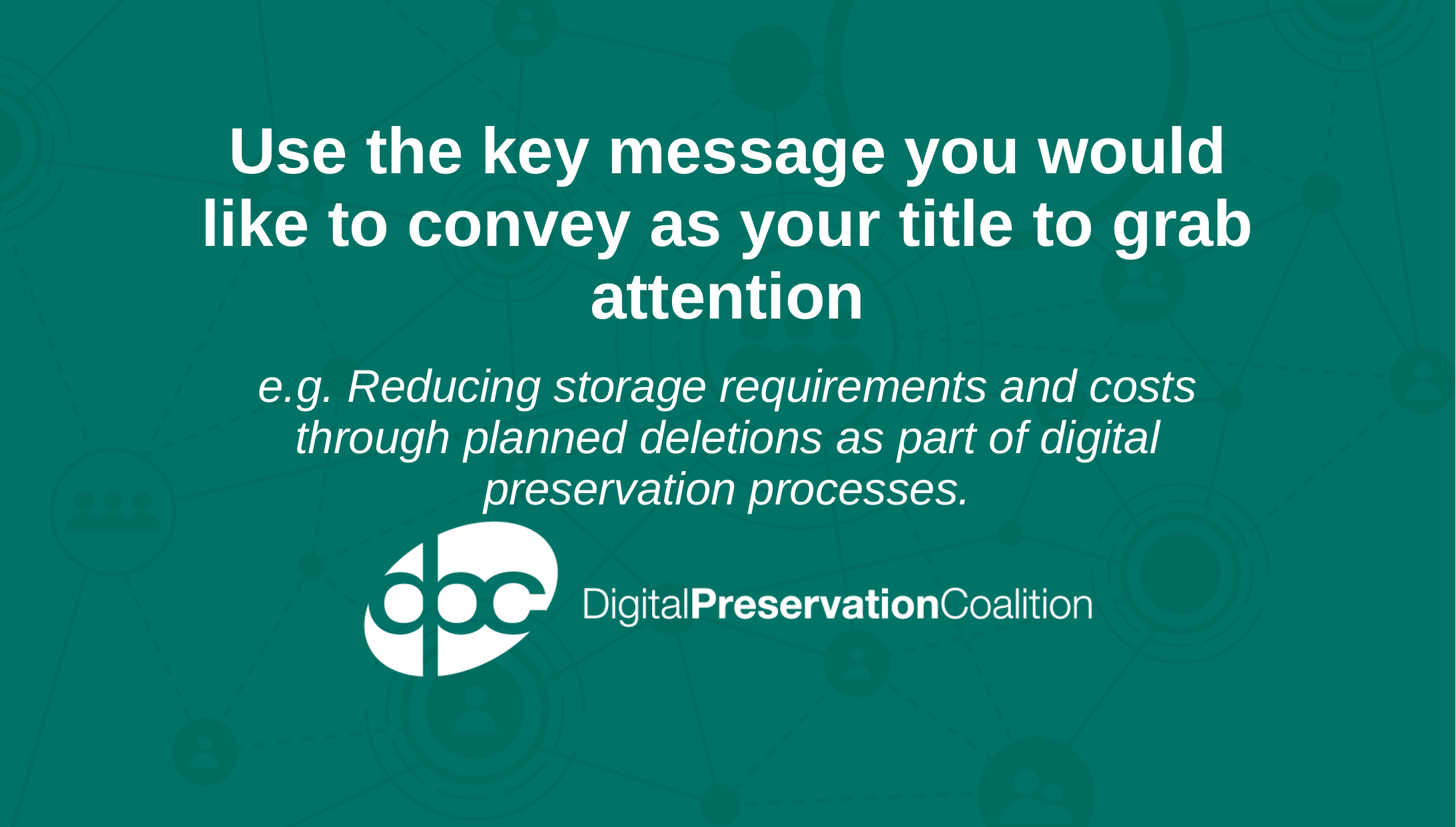

# Use the key message you would like to convey as your title to grab attention
e.g. Reducing storage requirements and costs through planned deletions as part of digital preservation processes.